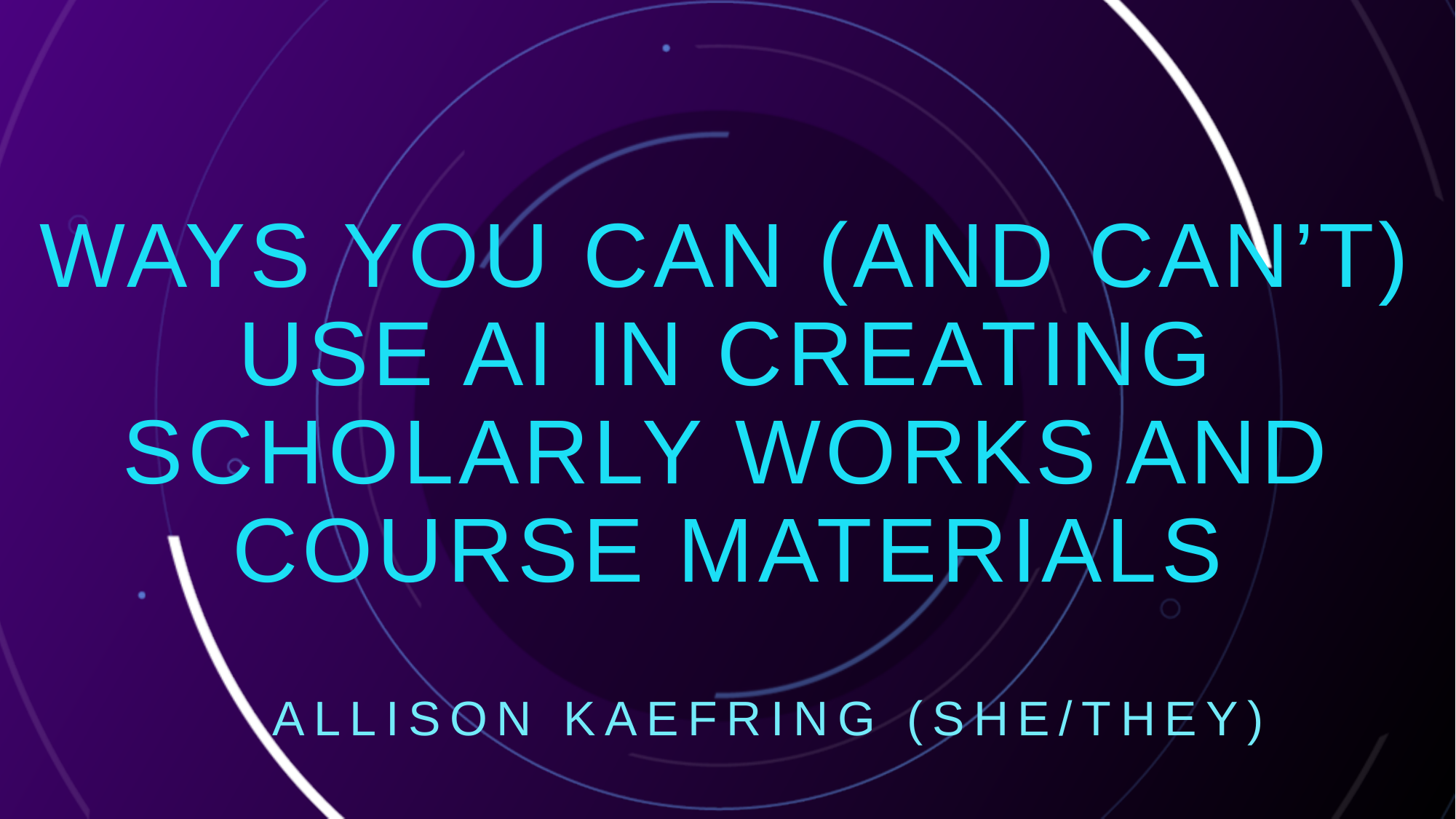

# Ways you can (and can’t) use AI in creating scholarly works and course materials
Allison Kaefring (she/they)